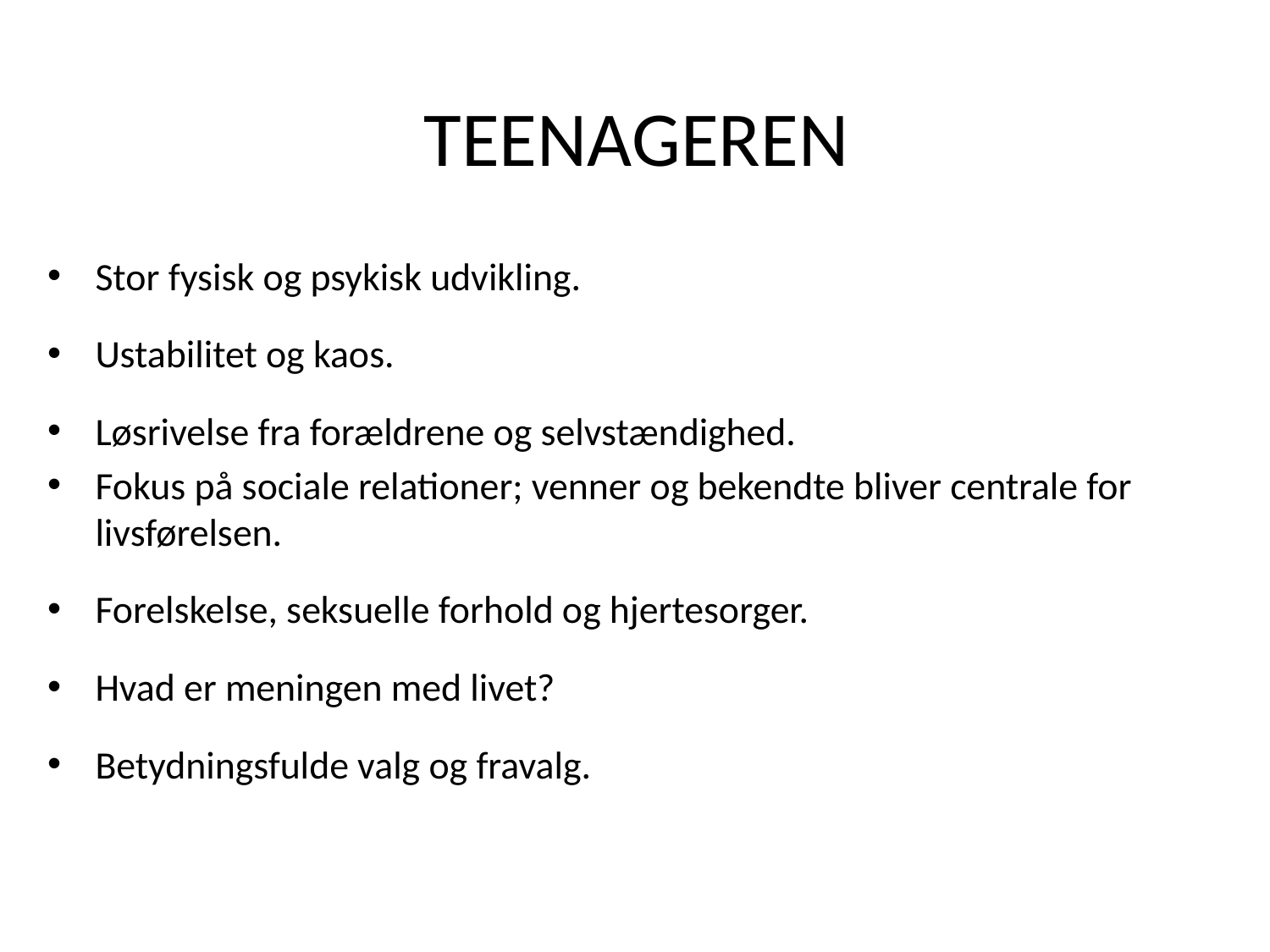

# Teenageren
Stor fysisk og psykisk udvikling.
Ustabilitet og kaos.
Løsrivelse fra forældrene og selvstændighed.
Fokus på sociale relationer; venner og bekendte bliver centrale for livsførelsen.
Forelskelse, seksuelle forhold og hjertesorger.
Hvad er meningen med livet?
Betydningsfulde valg og fravalg.